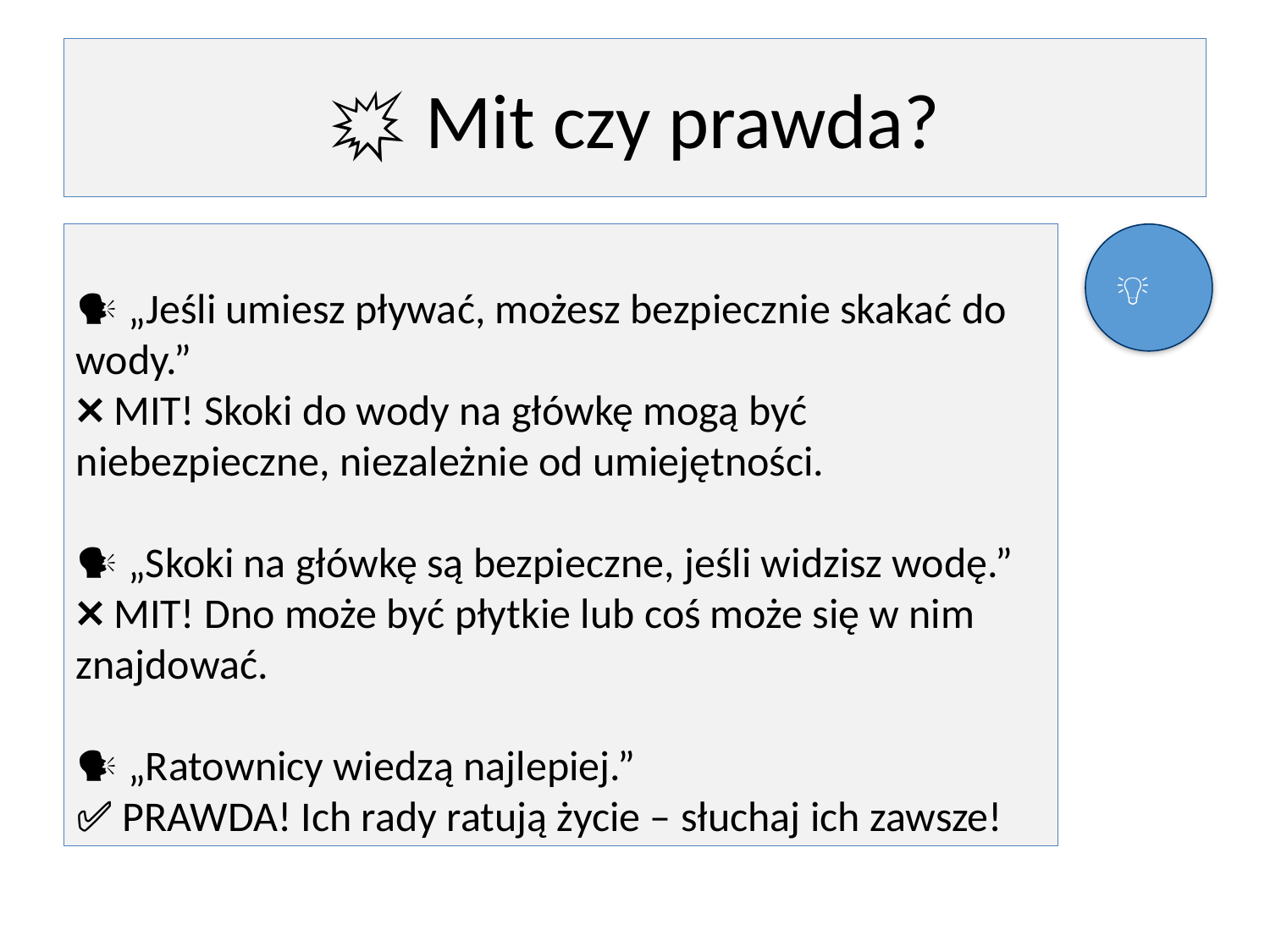

# 💥 Mit czy prawda?

🗣 „Jeśli umiesz pływać, możesz bezpiecznie skakać do wody.”
❌ MIT! Skoki do wody na główkę mogą być niebezpieczne, niezależnie od umiejętności.
🗣 „Skoki na główkę są bezpieczne, jeśli widzisz wodę.”
❌ MIT! Dno może być płytkie lub coś może się w nim znajdować.
🗣 „Ratownicy wiedzą najlepiej.”
✅ PRAWDA! Ich rady ratują życie – słuchaj ich zawsze!
💡